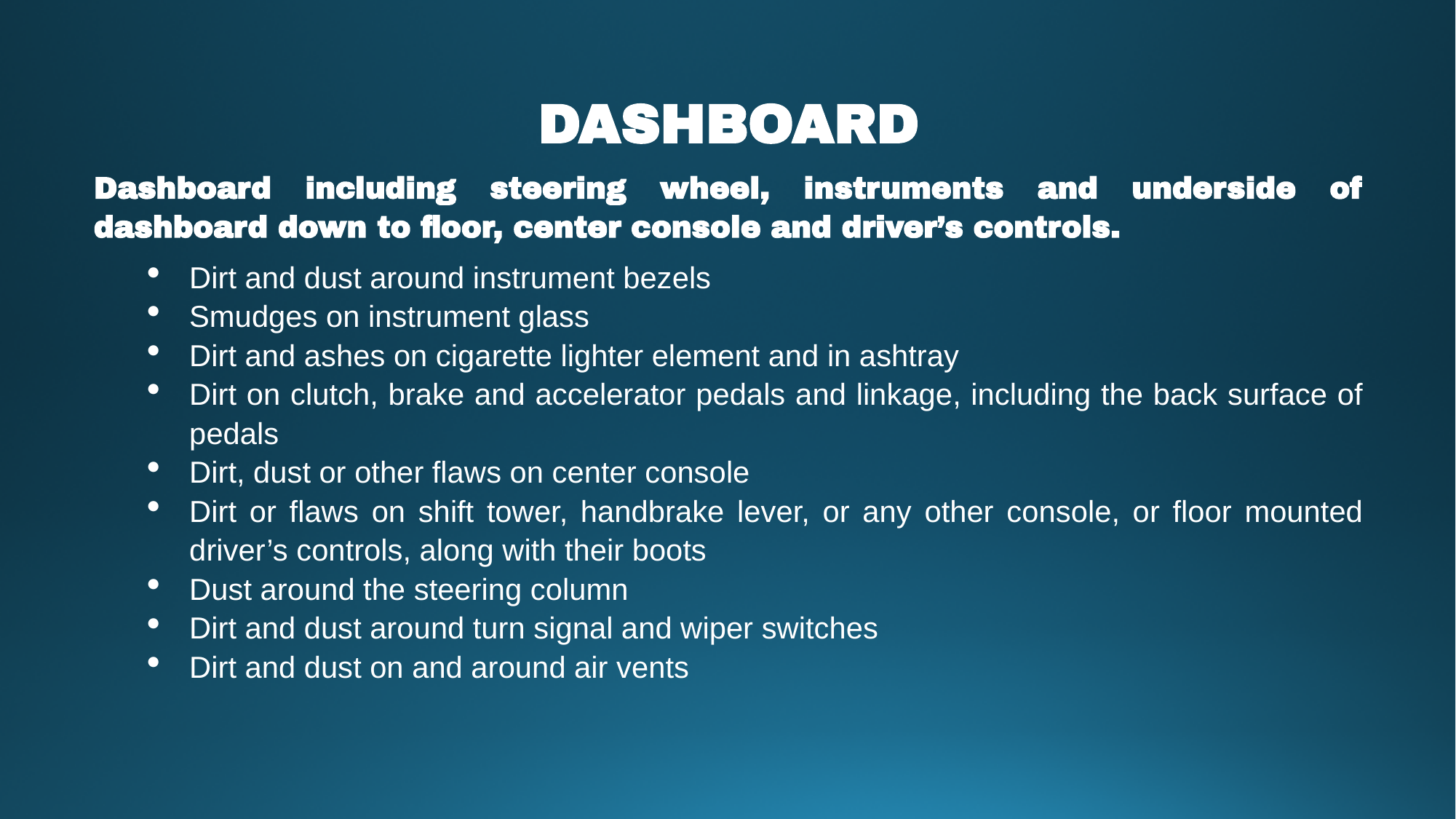

DASHBOARD
Dashboard including steering wheel, instruments and underside of dashboard down to floor, center console and driver’s controls.
Dirt and dust around instrument bezels
Smudges on instrument glass
Dirt and ashes on cigarette lighter element and in ashtray
Dirt on clutch, brake and accelerator pedals and linkage, including the back surface of pedals
Dirt, dust or other flaws on center console
Dirt or flaws on shift tower, handbrake lever, or any other console, or floor mounted driver’s controls, along with their boots
Dust around the steering column
Dirt and dust around turn signal and wiper switches
Dirt and dust on and around air vents